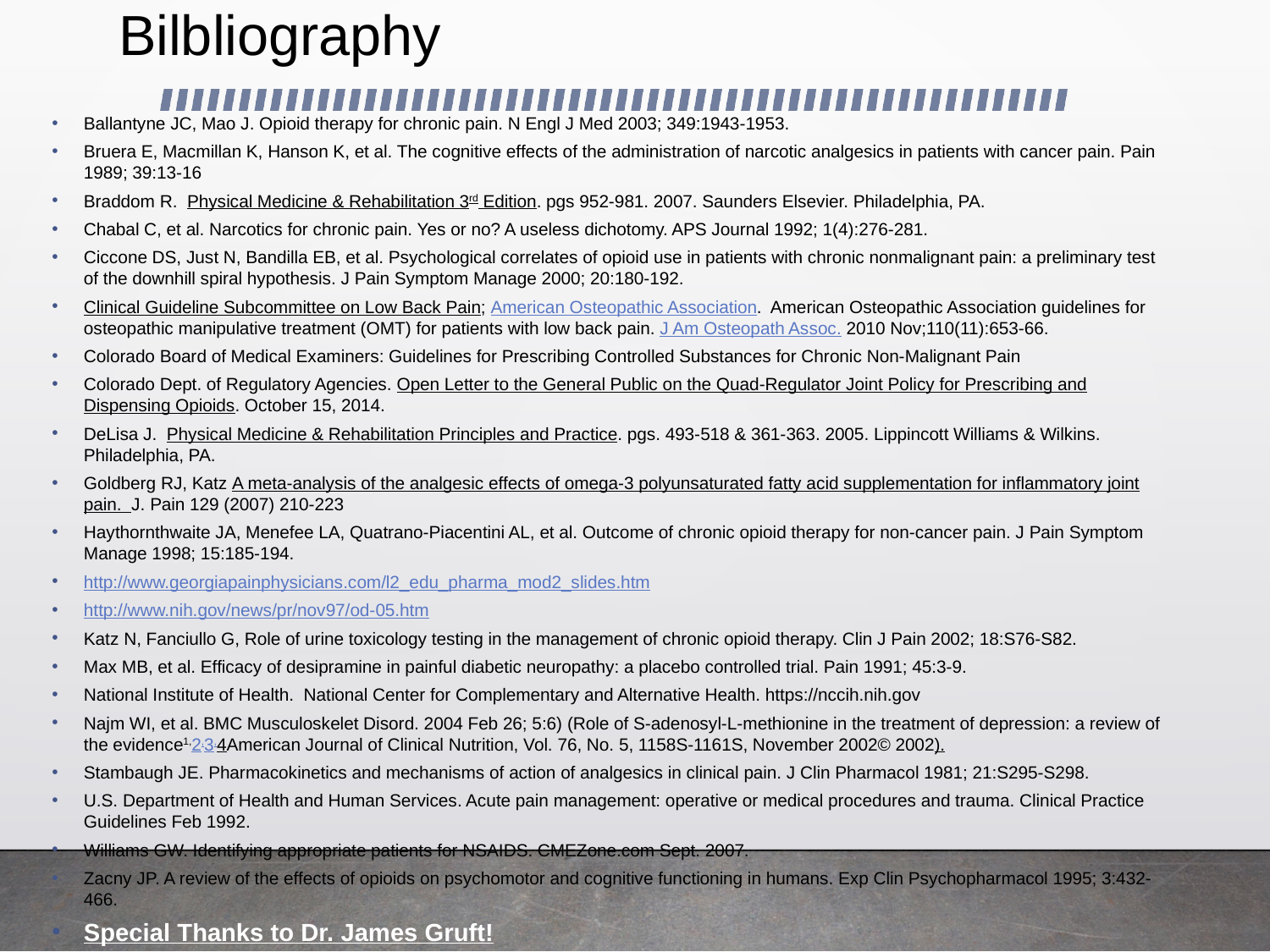

# Bilbliography
Ballantyne JC, Mao J. Opioid therapy for chronic pain. N Engl J Med 2003; 349:1943-1953.
Bruera E, Macmillan K, Hanson K, et al. The cognitive effects of the administration of narcotic analgesics in patients with cancer pain. Pain 1989; 39:13-16
Braddom R.  Physical Medicine & Rehabilitation 3rd Edition. pgs 952-981. 2007. Saunders Elsevier. Philadelphia, PA.
Chabal C, et al. Narcotics for chronic pain. Yes or no? A useless dichotomy. APS Journal 1992; 1(4):276-281.
Ciccone DS, Just N, Bandilla EB, et al. Psychological correlates of opioid use in patients with chronic nonmalignant pain: a preliminary test of the downhill spiral hypothesis. J Pain Symptom Manage 2000; 20:180-192.
Clinical Guideline Subcommittee on Low Back Pain; American Osteopathic Association.  American Osteopathic Association guidelines for osteopathic manipulative treatment (OMT) for patients with low back pain. J Am Osteopath Assoc. 2010 Nov;110(11):653-66.
Colorado Board of Medical Examiners: Guidelines for Prescribing Controlled Substances for Chronic Non-Malignant Pain
Colorado Dept. of Regulatory Agencies. Open Letter to the General Public on the Quad-Regulator Joint Policy for Prescribing and Dispensing Opioids. October 15, 2014.
DeLisa J.  Physical Medicine & Rehabilitation Principles and Practice. pgs. 493-518 & 361-363. 2005. Lippincott Williams & Wilkins. Philadelphia, PA.
Goldberg RJ, Katz A meta-analysis of the analgesic effects of omega-3 polyunsaturated fatty acid supplementation for inflammatory joint pain.  J. Pain 129 (2007) 210-223
Haythornthwaite JA, Menefee LA, Quatrano-Piacentini AL, et al. Outcome of chronic opioid therapy for non-cancer pain. J Pain Symptom Manage 1998; 15:185-194.
http://www.georgiapainphysicians.com/l2_edu_pharma_mod2_slides.htm
http://www.nih.gov/news/pr/nov97/od-05.htm
Katz N, Fanciullo G, Role of urine toxicology testing in the management of chronic opioid therapy. Clin J Pain 2002; 18:S76-S82.
Max MB, et al. Efficacy of desipramine in painful diabetic neuropathy: a placebo controlled trial. Pain 1991; 45:3-9.
National Institute of Health.  National Center for Complementary and Alternative Health. https://nccih.nih.gov
Najm WI, et al. BMC Musculoskelet Disord. 2004 Feb 26; 5:6) (Role of S-adenosyl-L-methionine in the treatment of depression: a review of the evidence1,2,3,4American Journal of Clinical Nutrition, Vol. 76, No. 5, 1158S-1161S, November 2002© 2002).
Stambaugh JE. Pharmacokinetics and mechanisms of action of analgesics in clinical pain. J Clin Pharmacol 1981; 21:S295-S298.
U.S. Department of Health and Human Services. Acute pain management: operative or medical procedures and trauma. Clinical Practice Guidelines Feb 1992.
Williams GW. Identifying appropriate patients for NSAIDS. CMEZone.com Sept. 2007.
Zacny JP. A review of the effects of opioids on psychomotor and cognitive functioning in humans. Exp Clin Psychopharmacol 1995; 3:432-466.
Special Thanks to Dr. James Gruft!